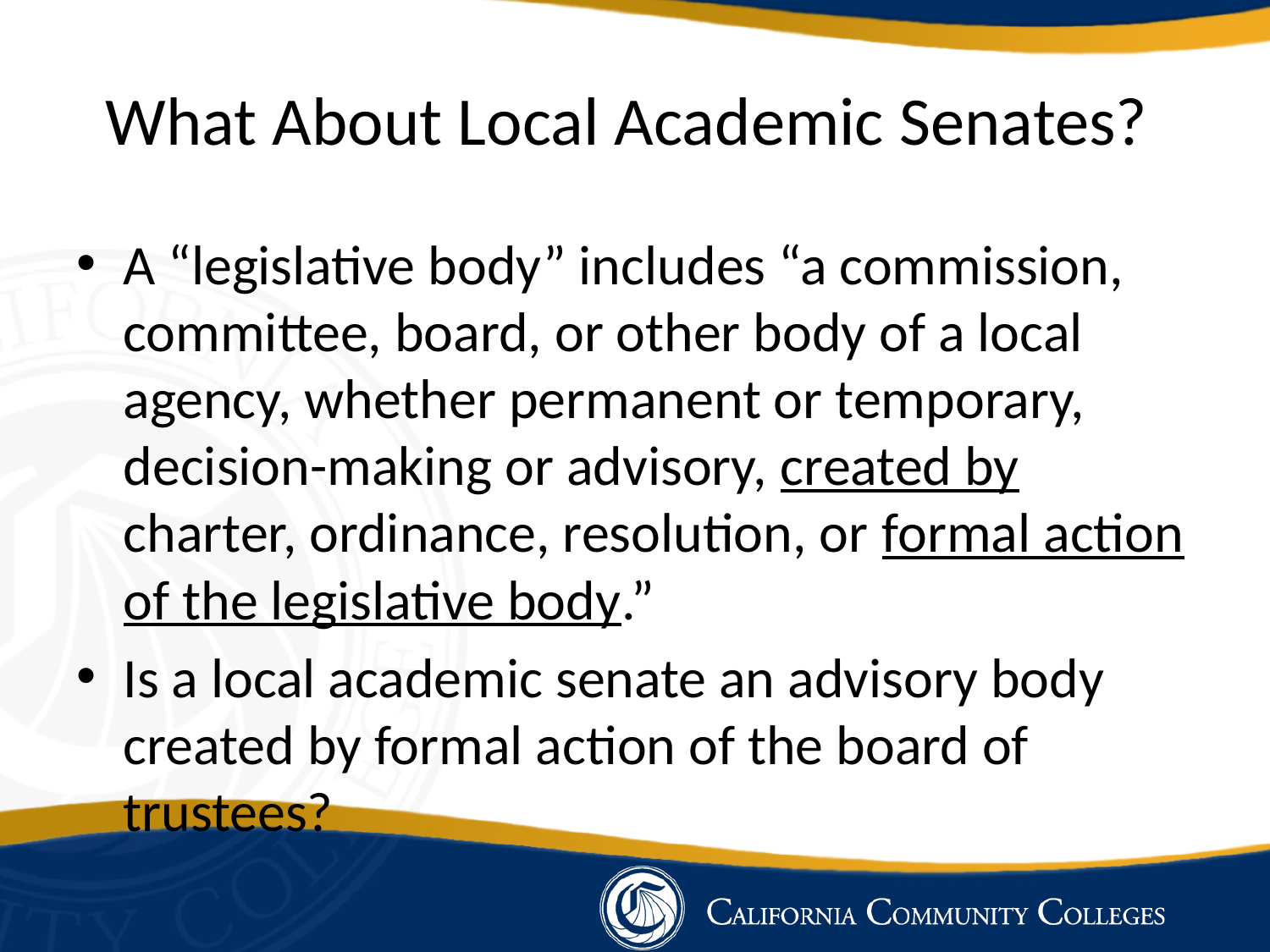

# What About Local Academic Senates?
A “legislative body” includes “a commission, committee, board, or other body of a local agency, whether permanent or temporary, decision-making or advisory, created by charter, ordinance, resolution, or formal action of the legislative body.”
Is a local academic senate an advisory body created by formal action of the board of trustees?